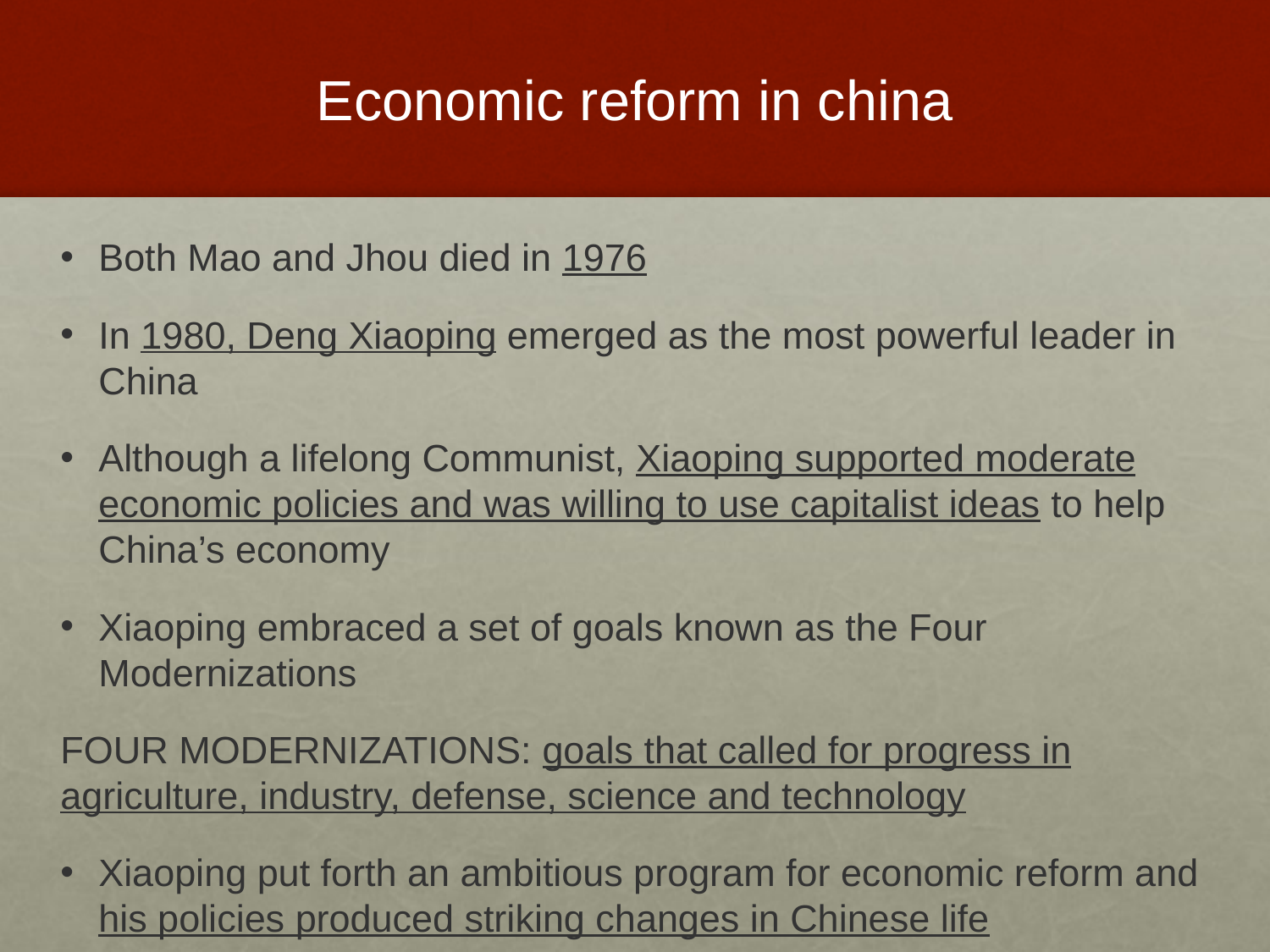

# Economic reform in china
Both Mao and Jhou died in 1976
In 1980, Deng Xiaoping emerged as the most powerful leader in China
Although a lifelong Communist, Xiaoping supported moderate economic policies and was willing to use capitalist ideas to help China’s economy
Xiaoping embraced a set of goals known as the Four Modernizations
FOUR MODERNIZATIONS: goals that called for progress in agriculture, industry, defense, science and technology
Xiaoping put forth an ambitious program for economic reform and his policies produced striking changes in Chinese life